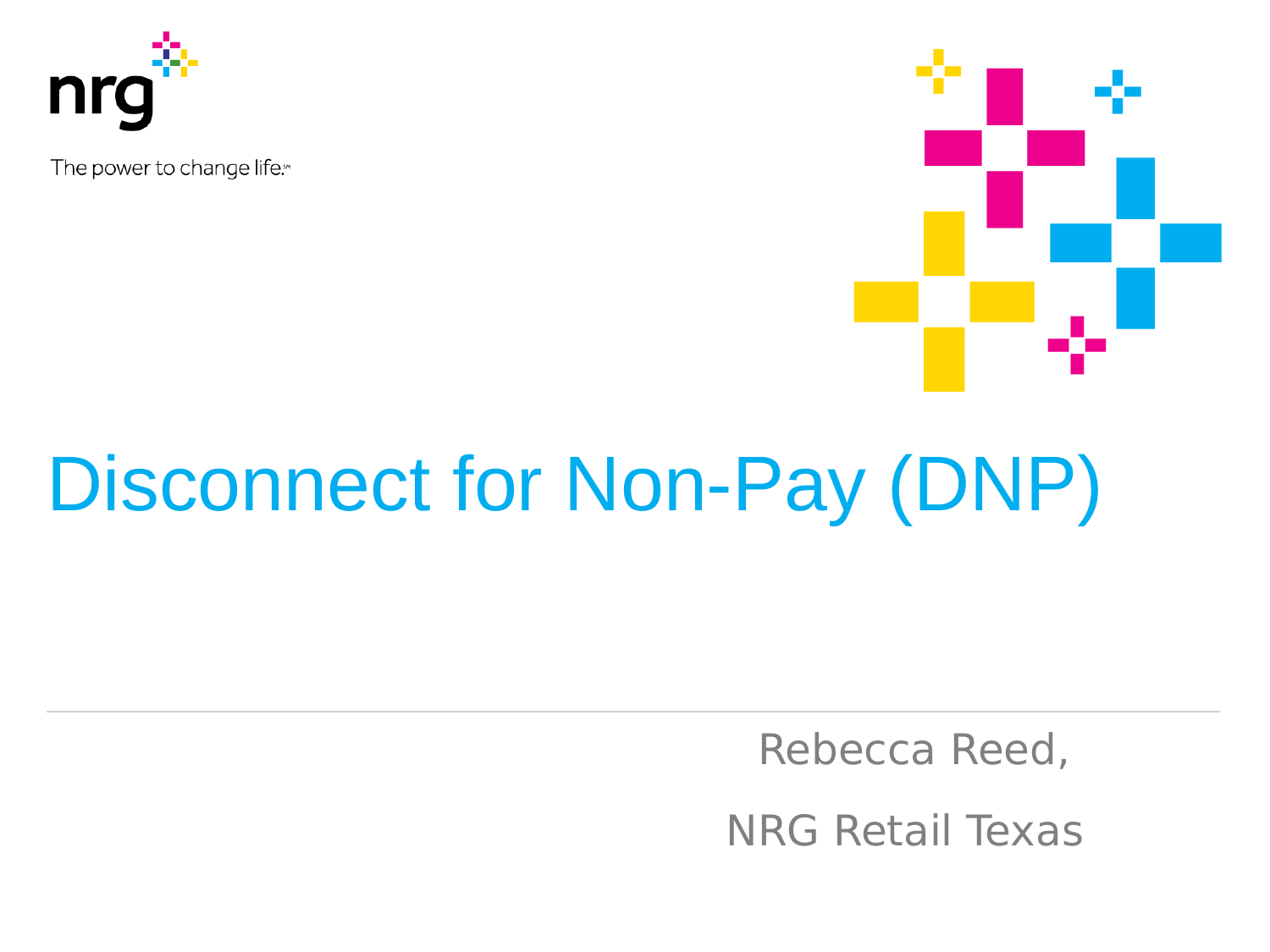

Disconnect for Non-Pay (DNP)
Rebecca Reed,
NRG Retail Texas